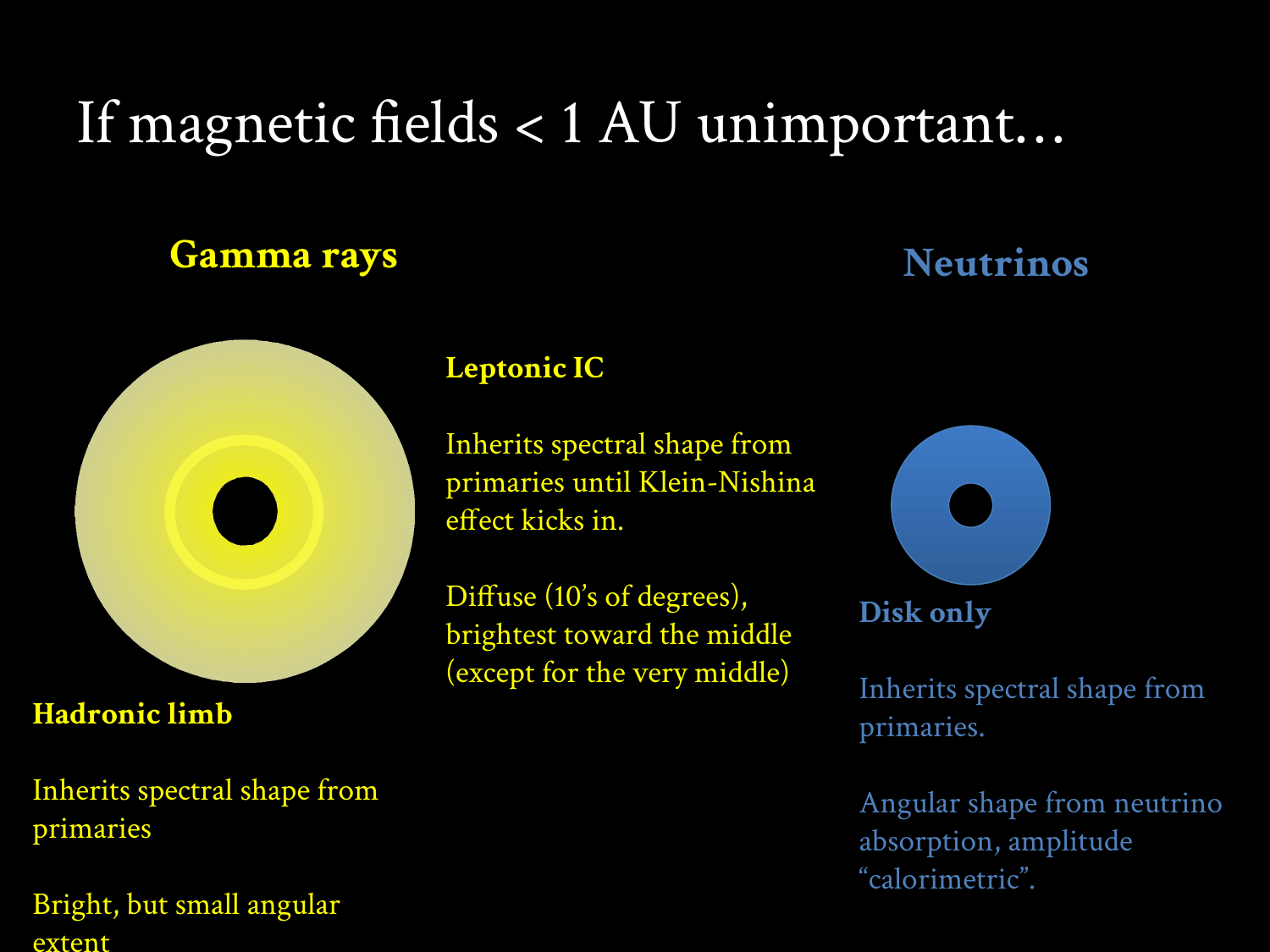

# If magnetic fields < 1 AU unimportant…
Gamma rays
Neutrinos

Leptonic IC

Inherits spectral shape from primaries until Klein-Nishina effect kicks in.

Diffuse (10’s of degrees), brightest toward the middle (except for the very middle)

Disk only

Inherits spectral shape from primaries.

Angular shape from neutrino absorption, amplitude “calorimetric”.

Hadronic limb

Inherits spectral shape from primaries

Bright, but small angular extent